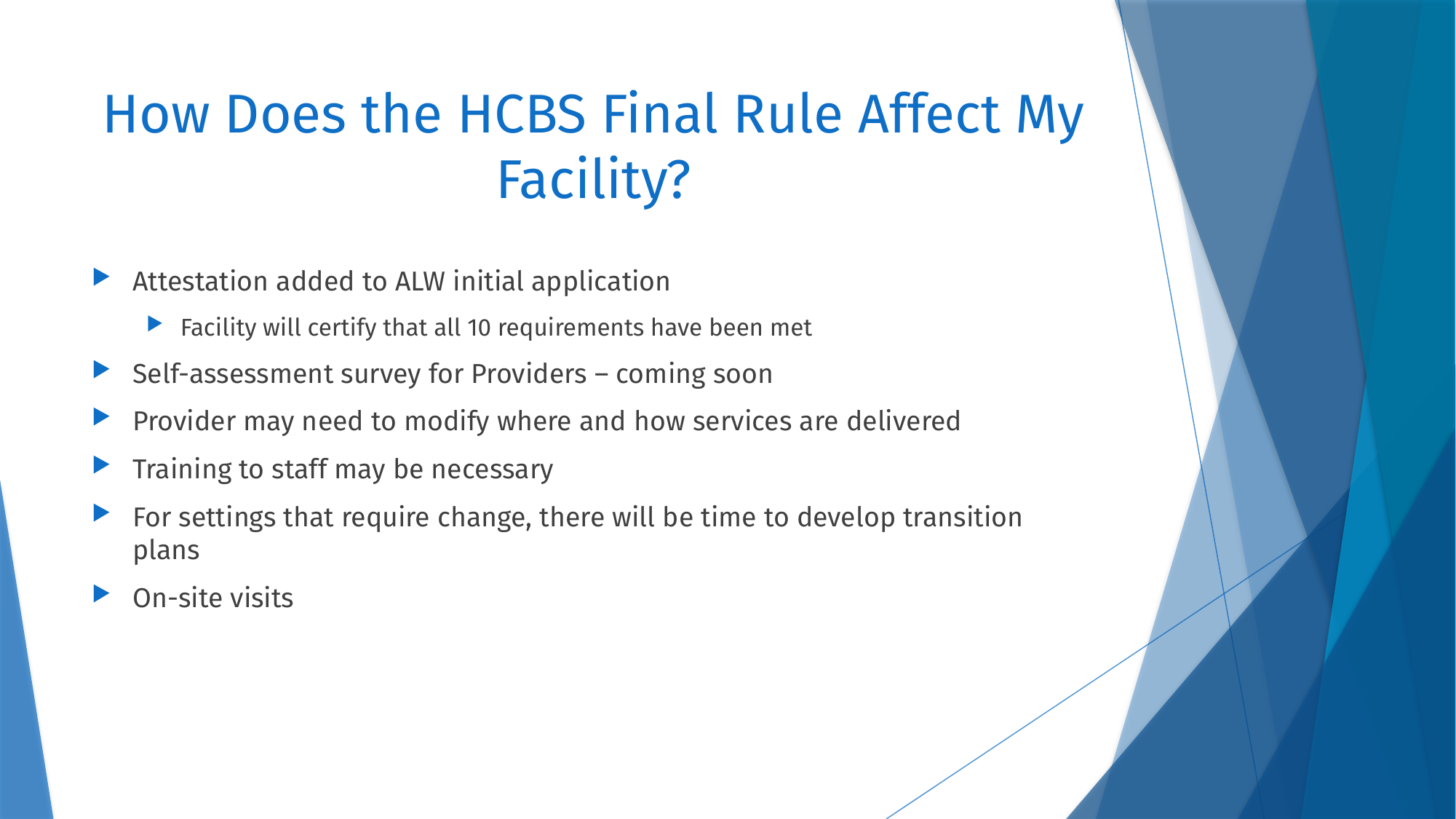

# How Does the HCBS Final Rule Affect My Facility?
Attestation added to ALW initial application
Facility will certify that all 10 requirements have been met
Self-assessment survey for Providers – coming soon
Provider may need to modify where and how services are delivered
Training to staff may be necessary
For settings that require change, there will be time to develop transition plans
On-site visits